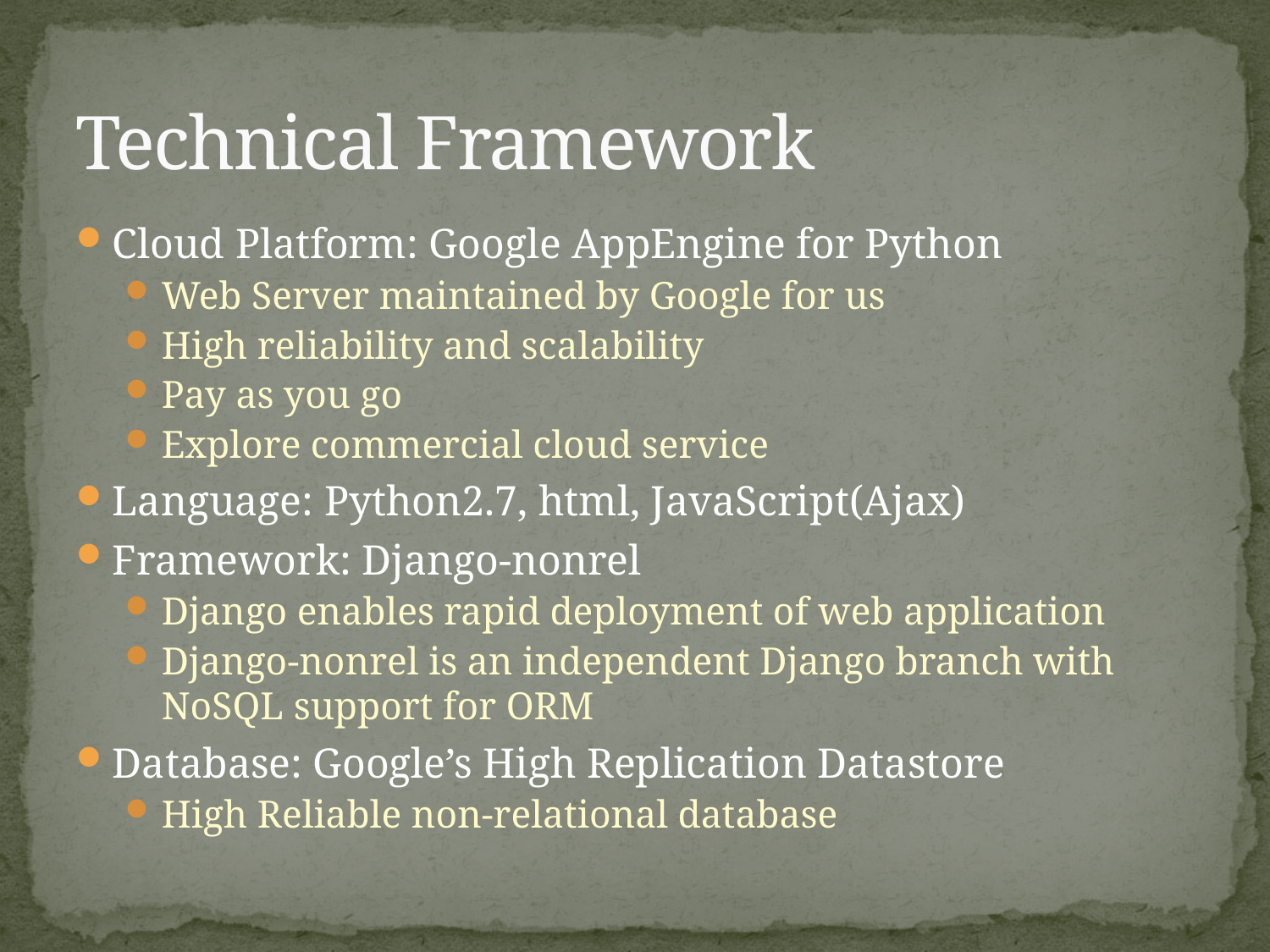

# Technical Framework
Cloud Platform: Google AppEngine for Python
Web Server maintained by Google for us
High reliability and scalability
Pay as you go
Explore commercial cloud service
Language: Python2.7, html, JavaScript(Ajax)
Framework: Django-nonrel
Django enables rapid deployment of web application
Django-nonrel is an independent Django branch with NoSQL support for ORM
Database: Google’s High Replication Datastore
High Reliable non-relational database